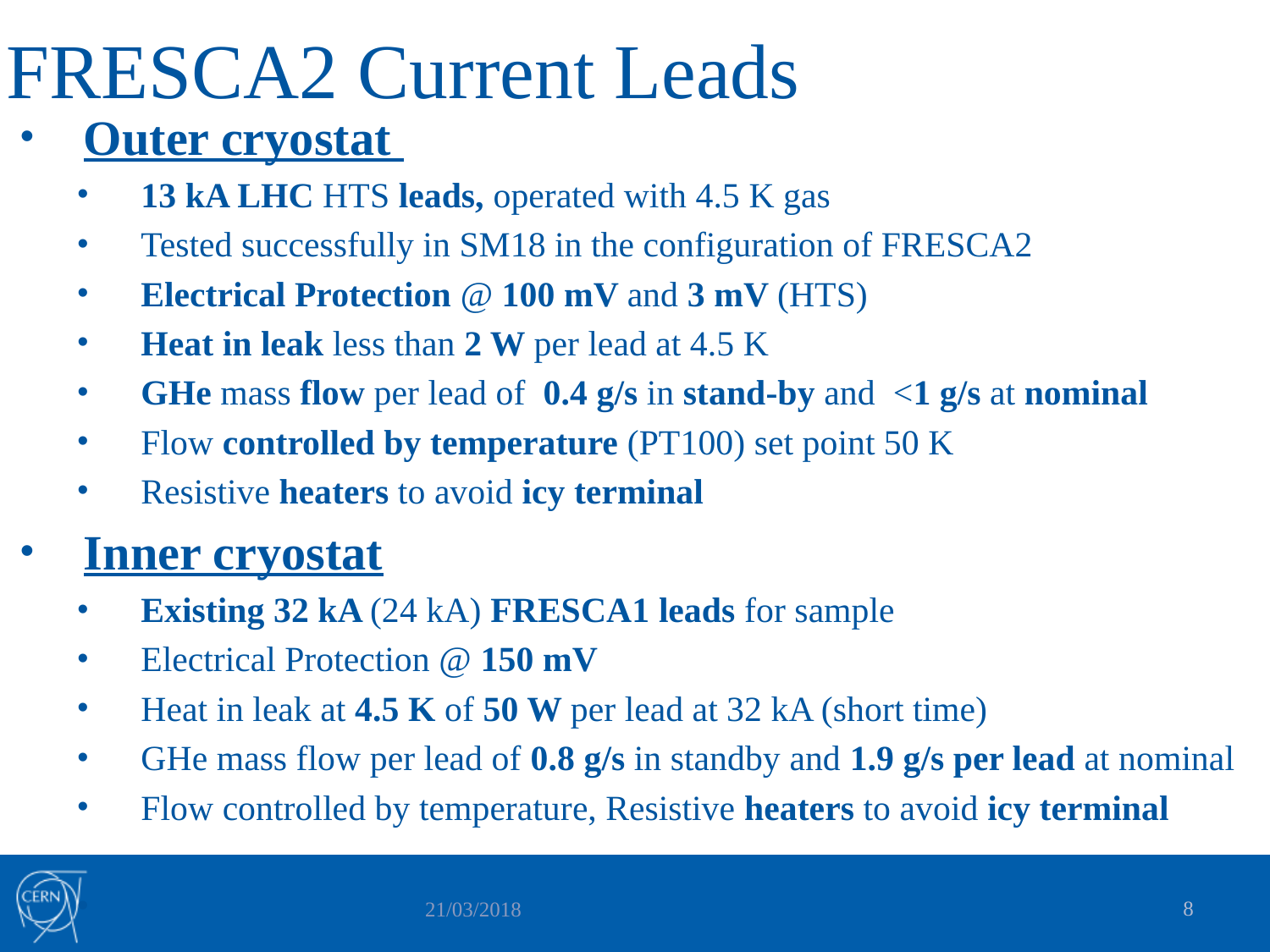

# FRESCA2 Current Leads
Outer cryostat
13 kA LHC HTS leads, operated with 4.5 K gas
Tested successfully in SM18 in the configuration of FRESCA2
Electrical Protection @ 100 mV and 3 mV (HTS)
Heat in leak less than 2 W per lead at 4.5 K
GHe mass flow per lead of  0.4 g/s in stand-by and  <1 g/s at nominal
Flow controlled by temperature (PT100) set point 50 K
Resistive heaters to avoid icy terminal
Inner cryostat
Existing 32 kA (24 kA) FRESCA1 leads for sample
Electrical Protection @ 150 mV
Heat in leak at 4.5 K of 50 W per lead at 32 kA (short time)
GHe mass flow per lead of 0.8 g/s in standby and 1.9 g/s per lead at nominal
Flow controlled by temperature, Resistive heaters to avoid icy terminal

8
21/03/2018